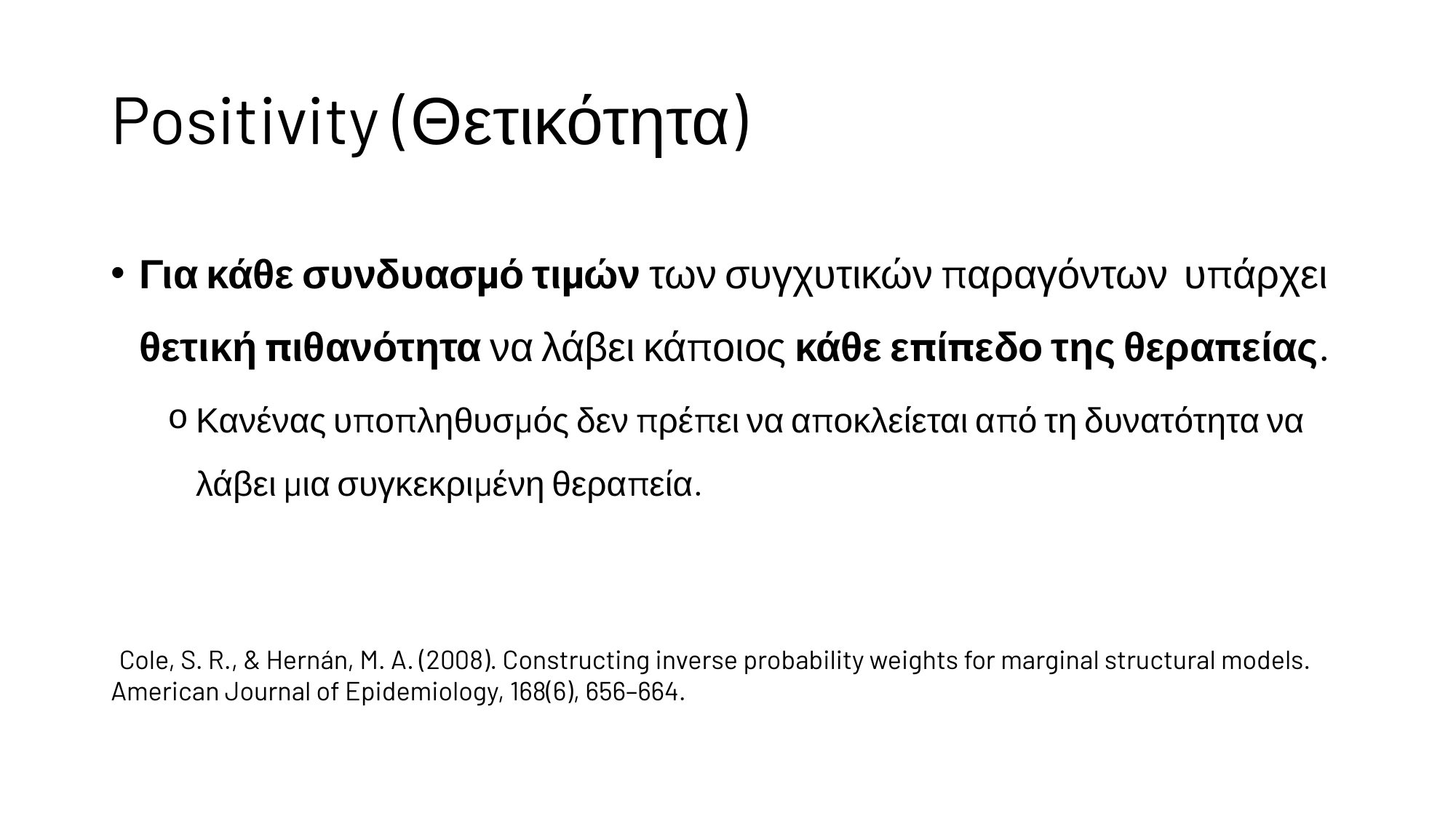

# Positivity (Θετικότητα)
Για κάθε συνδυασμό τιμών των συγχυτικών παραγόντων  υπάρχει θετική πιθανότητα να λάβει κάποιος κάθε επίπεδο της θεραπείας.
Κανένας υποπληθυσμός δεν πρέπει να αποκλείεται από τη δυνατότητα να λάβει μια συγκεκριμένη θεραπεία.

 Cole, S. R., & Hernán, M. A. (2008). Constructing inverse probability weights for marginal structural models. American Journal of Epidemiology, 168(6), 656–664.